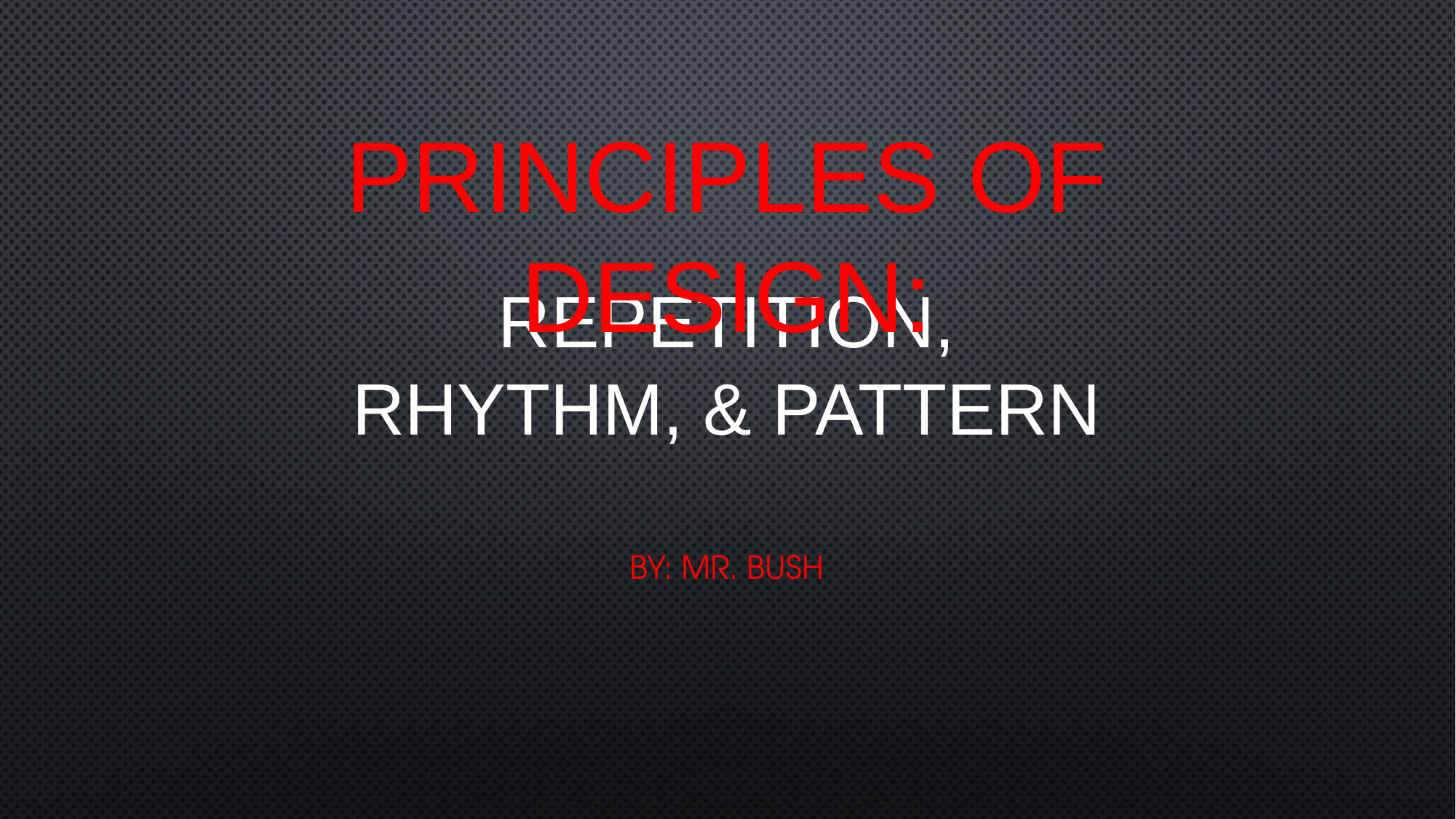

# Repetition, Rhythm, & Pattern
PRINCIPLES OF DESIGN:
By: Mr. Bush